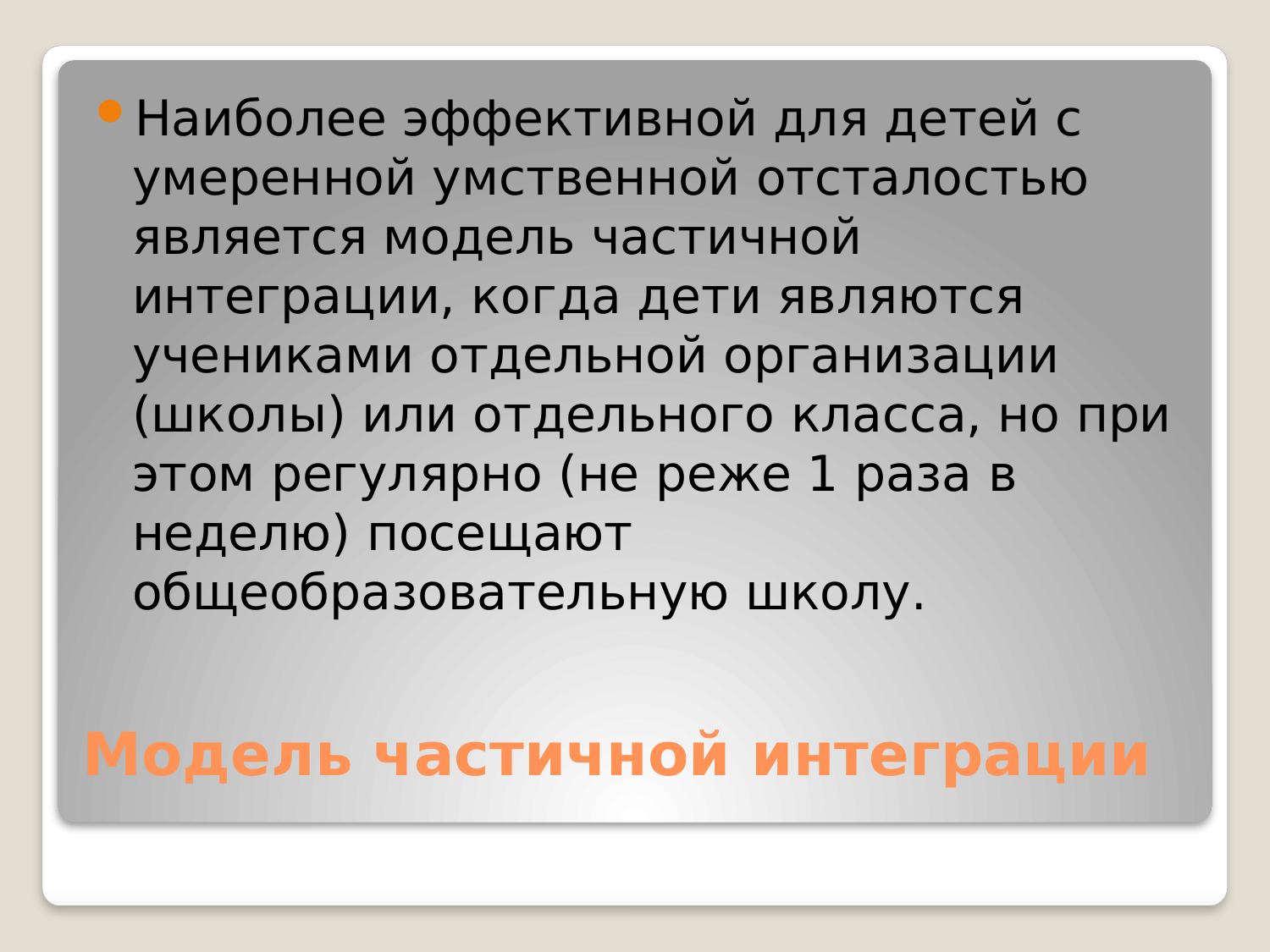

Наиболее эффективной для детей с умеренной умственной отсталостью является модель частичной интеграции, когда дети являются учениками отдельной организации (школы) или отдельного класса, но при этом регулярно (не реже 1 раза в неделю) посещают общеобразовательную школу.
# Модель частичной интеграции